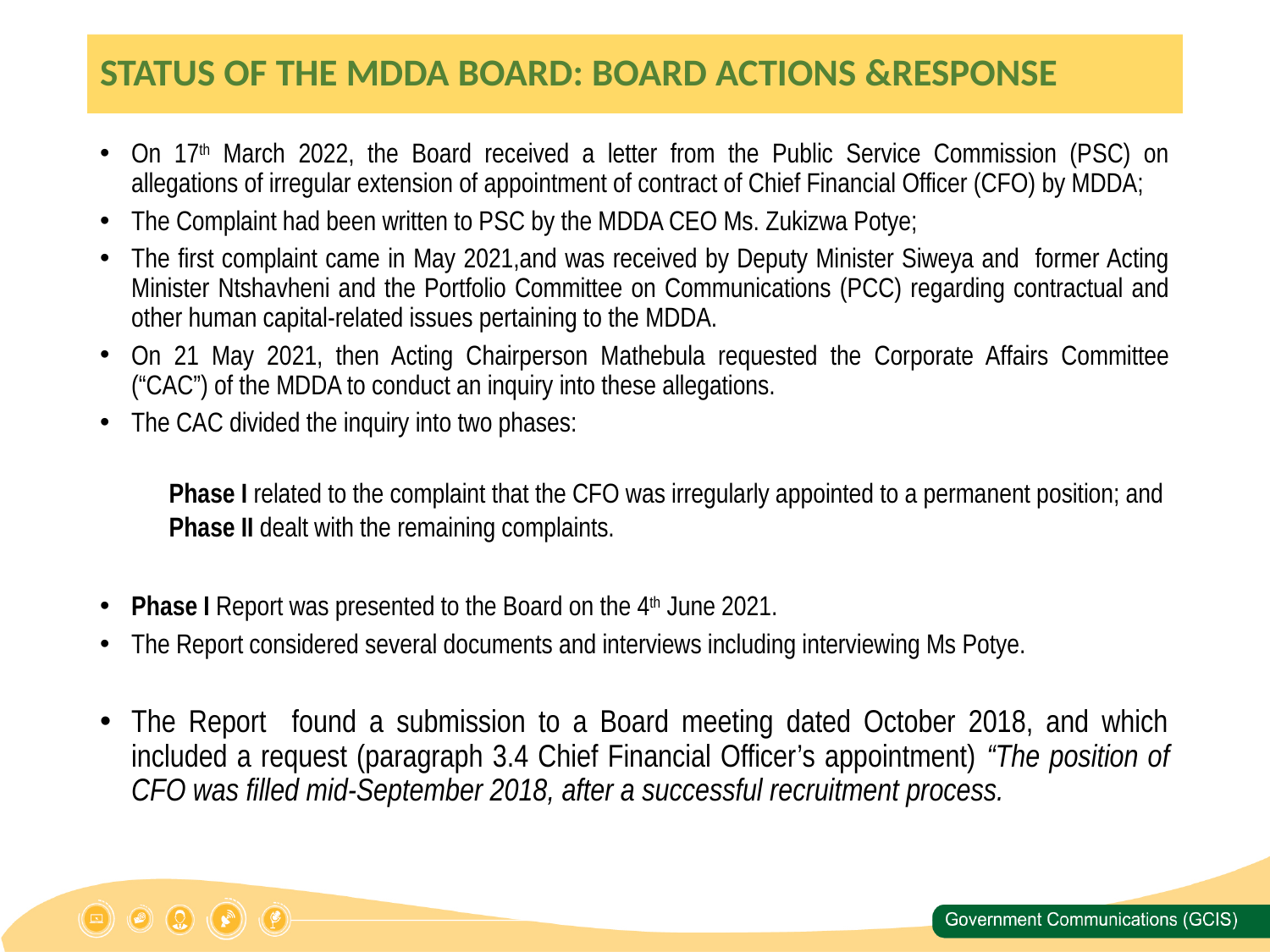

# STATUS OF THE MDDA BOARD: BOARD ACTIONS &RESPONSE
On 17th March 2022, the Board received a letter from the Public Service Commission (PSC) on allegations of irregular extension of appointment of contract of Chief Financial Officer (CFO) by MDDA;
The Complaint had been written to PSC by the MDDA CEO Ms. Zukizwa Potye;
The first complaint came in May 2021,and was received by Deputy Minister Siweya and  former Acting Minister Ntshavheni and the Portfolio Committee on Communications (PCC) regarding contractual and other human capital-related issues pertaining to the MDDA.
On 21 May 2021, then Acting Chairperson Mathebula requested the Corporate Affairs Committee (“CAC”) of the MDDA to conduct an inquiry into these allegations.
The CAC divided the inquiry into two phases:

 Phase I related to the complaint that the CFO was irregularly appointed to a permanent position; and
 Phase II dealt with the remaining complaints.

Phase I Report was presented to the Board on the 4th June 2021.
The Report considered several documents and interviews including interviewing Ms Potye.

The Report  found a submission to a Board meeting dated October 2018, and which included a request (paragraph 3.4 Chief Financial Officer’s appointment) “The position of CFO was filled mid-September 2018, after a successful recruitment process.